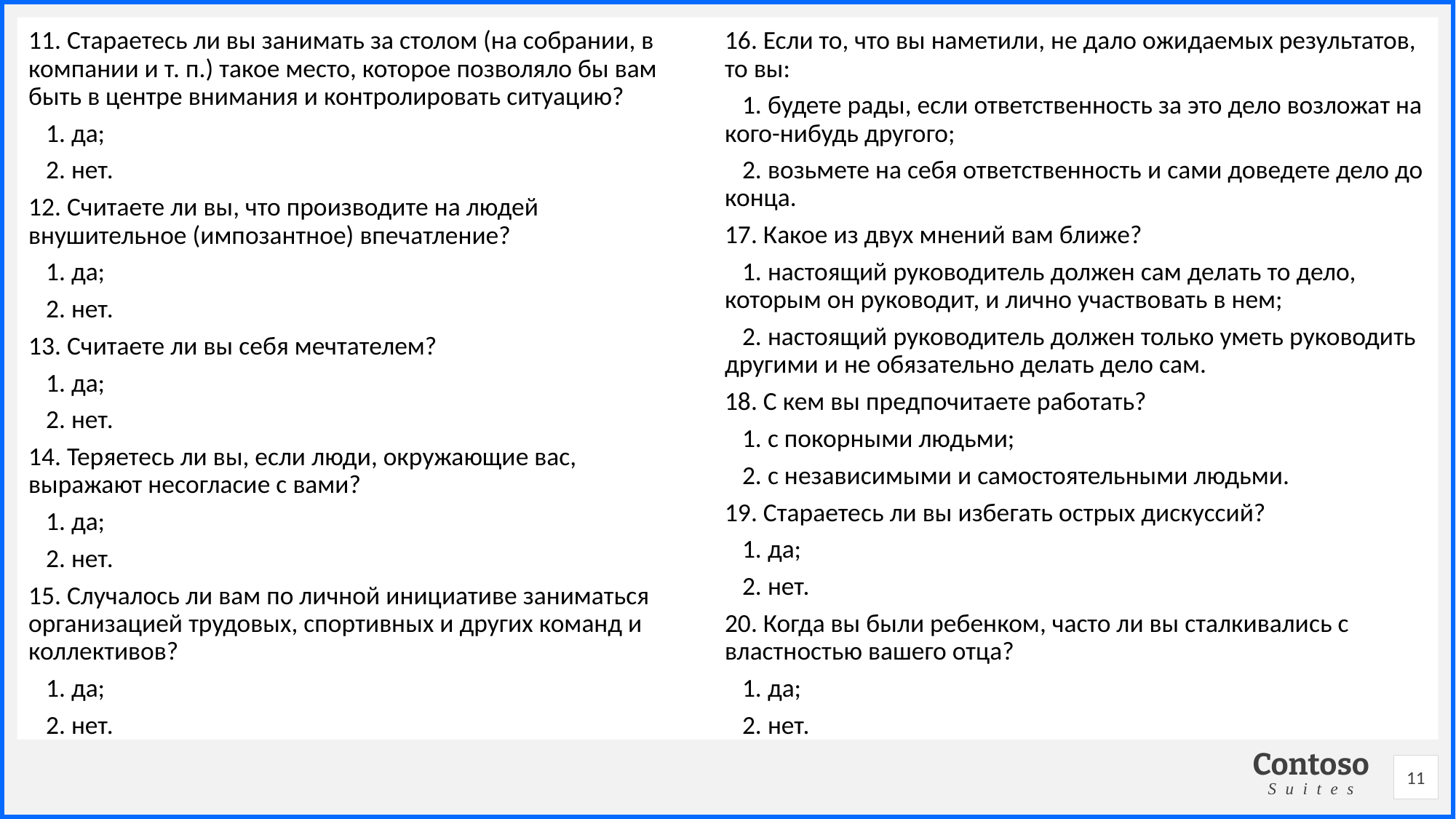

11. Стараетесь ли вы занимать за столом (на собрании, в компании и т. п.) такое место, которое позволяло бы вам быть в центре внимания и контролировать ситуацию?
   1. да;
   2. нет.
12. Считаете ли вы, что производите на людей внушительное (импозантное) впечатление?
   1. да;
   2. нет.
13. Считаете ли вы себя мечтателем?
   1. да;
   2. нет.
14. Теряетесь ли вы, если люди, окружающие вас, выражают несогласие с вами?
   1. да;
   2. нет.
15. Случалось ли вам по личной инициативе заниматься организацией трудовых, спортивных и других команд и коллективов?
   1. да;
   2. нет.
16. Если то, что вы наметили, не дало ожидаемых результатов, то вы:
   1. будете рады, если ответственность за это дело возложат на кого-нибудь другого;
   2. возьмете на себя ответственность и сами доведете дело до конца.
17. Какое из двух мнений вам ближе?
   1. настоящий руководитель должен сам делать то дело, которым он руководит, и лично участвовать в нем;
   2. настоящий руководитель должен только уметь руководить другими и не обязательно делать дело сам.
18. С кем вы предпочитаете работать?
   1. с покорными людьми;
   2. с независимыми и самостоятельными людьми.
19. Стараетесь ли вы избегать острых дискуссий?
   1. да;
   2. нет.
20. Когда вы были ребенком, часто ли вы сталкивались с властностью вашего отца?
   1. да;
   2. нет.
11